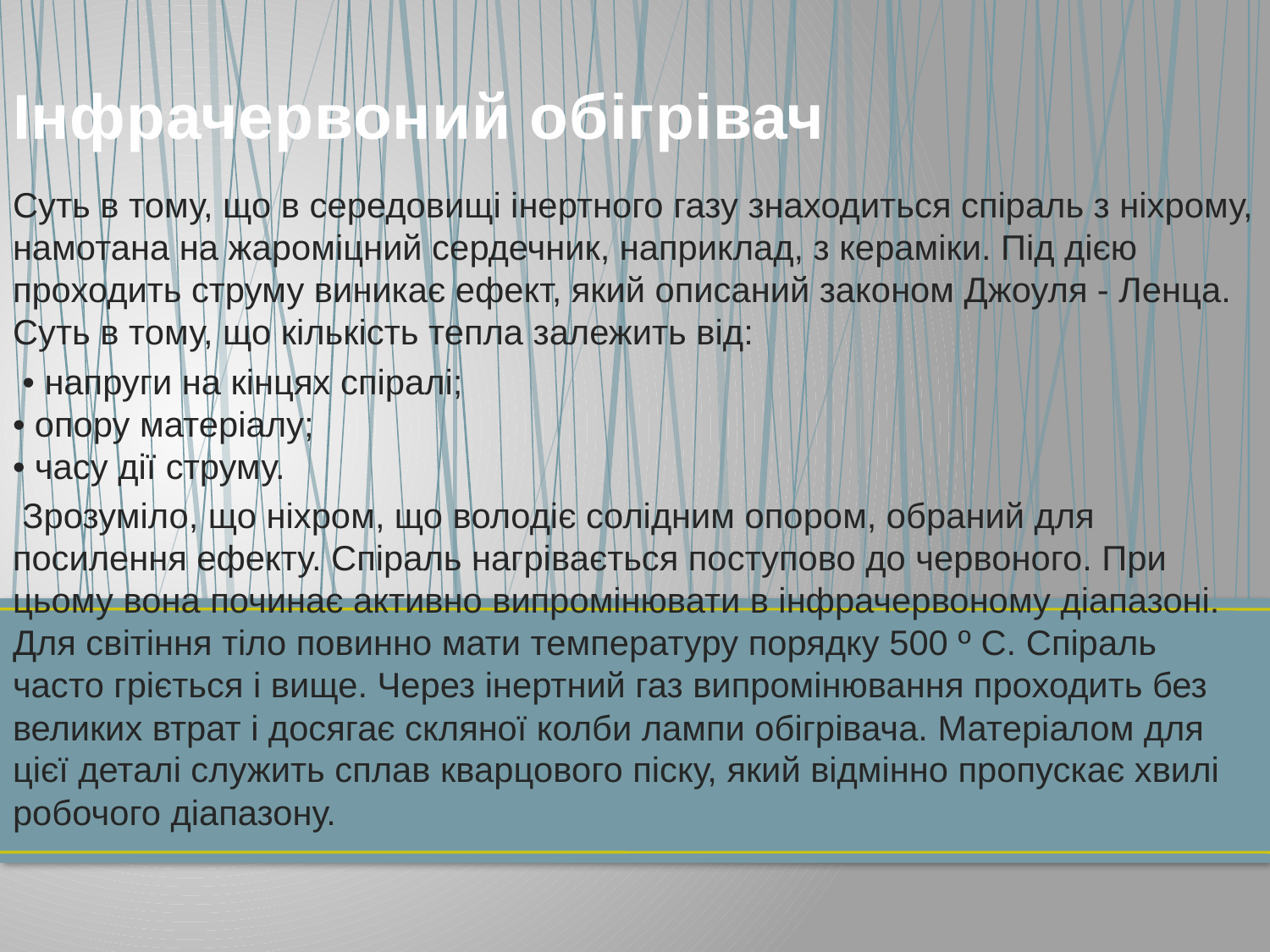

# Інфрачервоний обігрівач
Суть в тому, що в середовищі інертного газу знаходиться спіраль з ніхрому, намотана на жароміцний сердечник, наприклад, з кераміки. Під дією проходить струму виникає ефект, який описаний законом Джоуля - Ленца. Суть в тому, що кількість тепла залежить від:
 • напруги на кінцях спіралі;
• опору матеріалу;
• часу дії струму.
 Зрозуміло, що ніхром, що володіє солідним опором, обраний для посилення ефекту. Спіраль нагрівається поступово до червоного. При цьому вона починає активно випромінювати в інфрачервоному діапазоні. Для світіння тіло повинно мати температуру порядку 500 º С. Спіраль часто гріється і вище. Через інертний газ випромінювання проходить без великих втрат і досягає скляної колби лампи обігрівача. Матеріалом для цієї деталі служить сплав кварцового піску, який відмінно пропускає хвилі робочого діапазону.